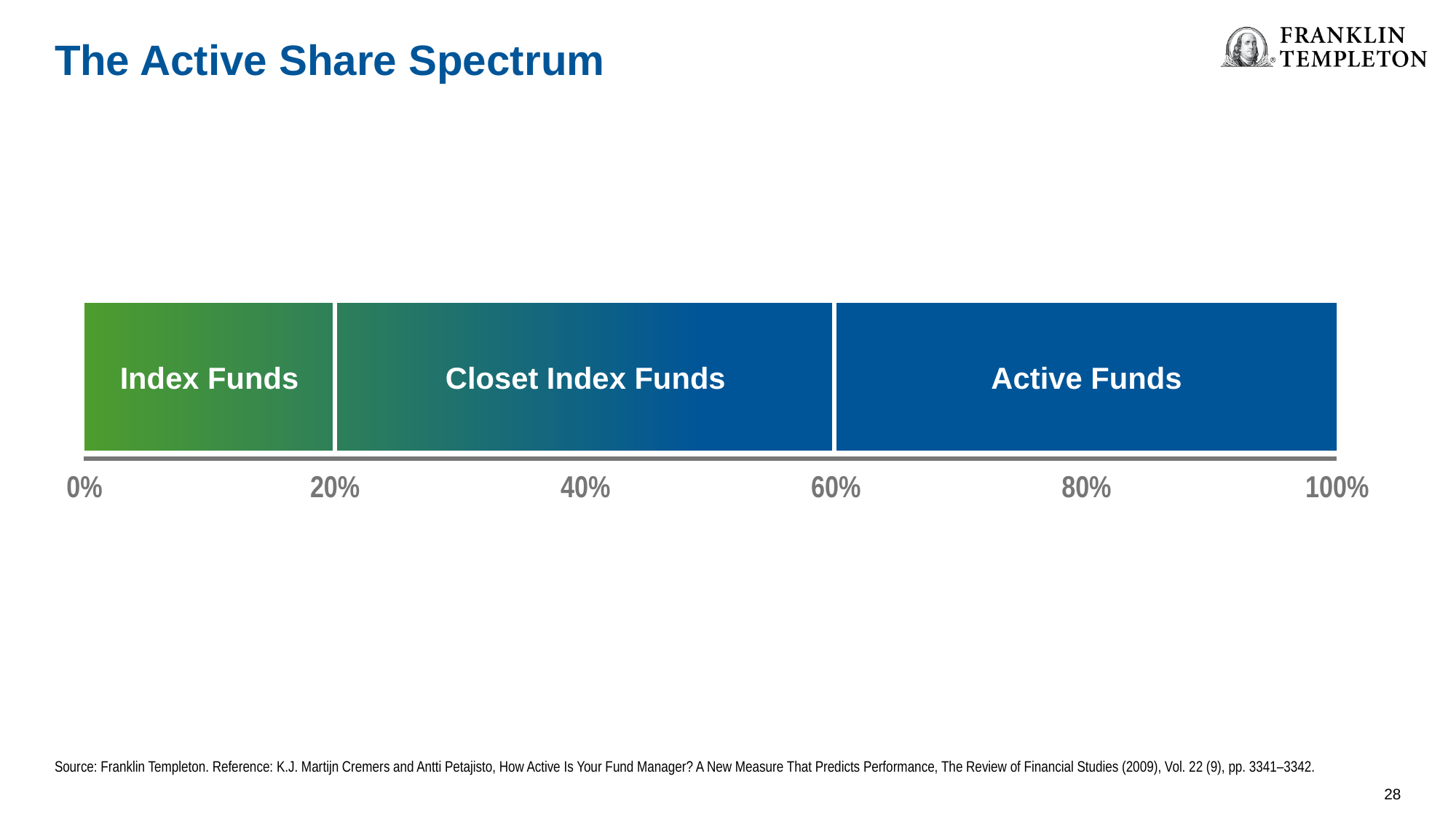

The Active Share Spectrum

Index Funds
Closet Index Funds
Active Funds
20%
40%
60%
80%
100%
0%
Source: Franklin Templeton. Reference: K.J. Martijn Cremers and Antti Petajisto, How Active Is Your Fund Manager? A New Measure That Predicts Performance, The Review of Financial Studies (2009), Vol. 22 (9), pp. 3341–3342.
28